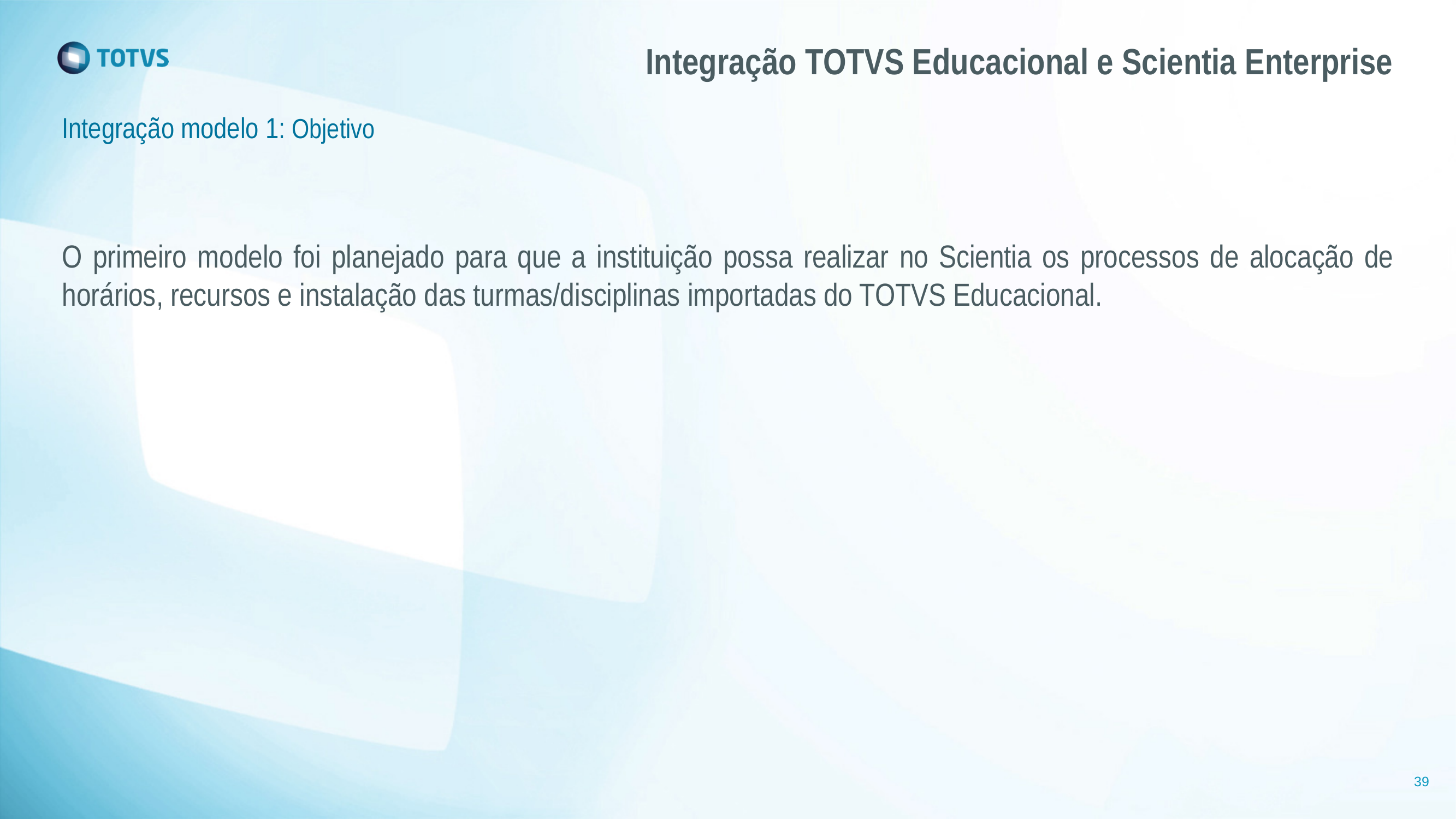

# Integração TOTVS Educacional e Scientia Enterprise
Integração modelo 1: Objetivo

O primeiro modelo foi planejado para que a instituição possa realizar no Scientia os processos de alocação de horários, recursos e instalação das turmas/disciplinas importadas do TOTVS Educacional.
39